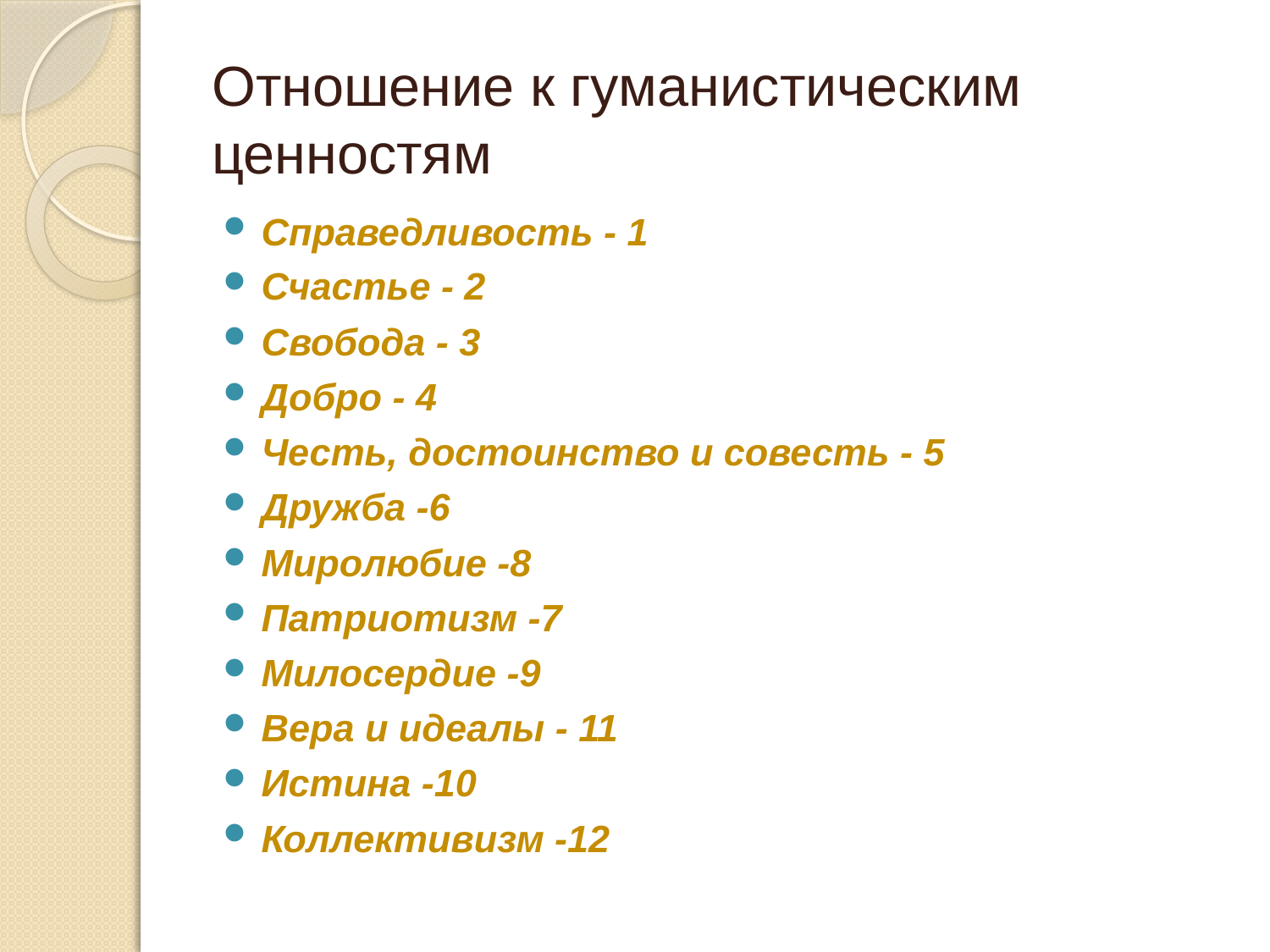

# Отношение к гуманистическим ценностям
Справедливость - 1
Счастье - 2
Свобода - 3
Добро - 4
Честь, достоинство и совесть - 5
Дружба -6
Миролюбие -8
Патриотизм -7
Милосердие -9
Вера и идеалы - 11
Истина -10
Коллективизм -12